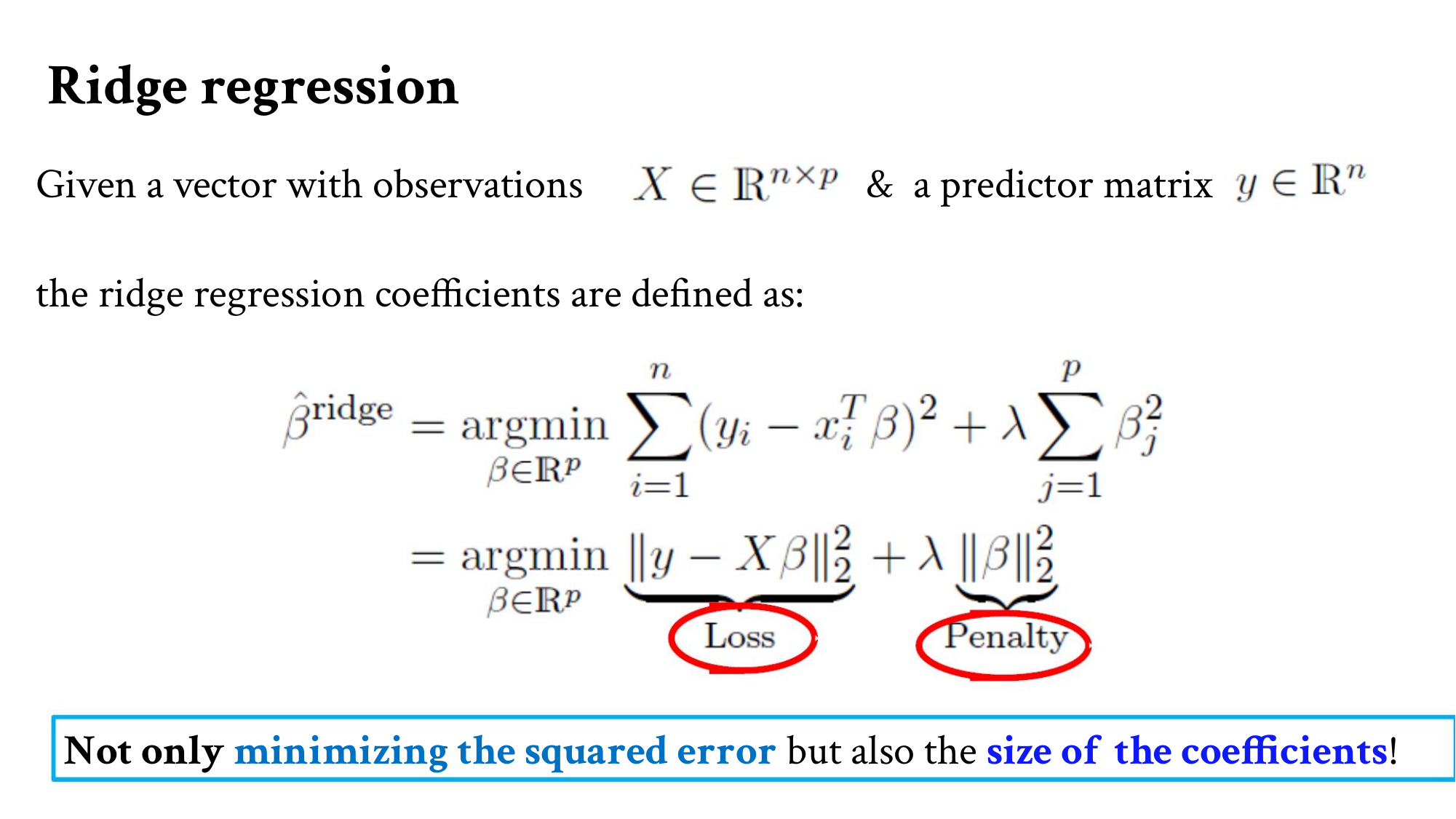

Ridge regression
Given a vector with observations
& a predictor matrix
the ridge regression coefficients are defined as:
Not only minimizing the squared error but also the size of the coefficients!